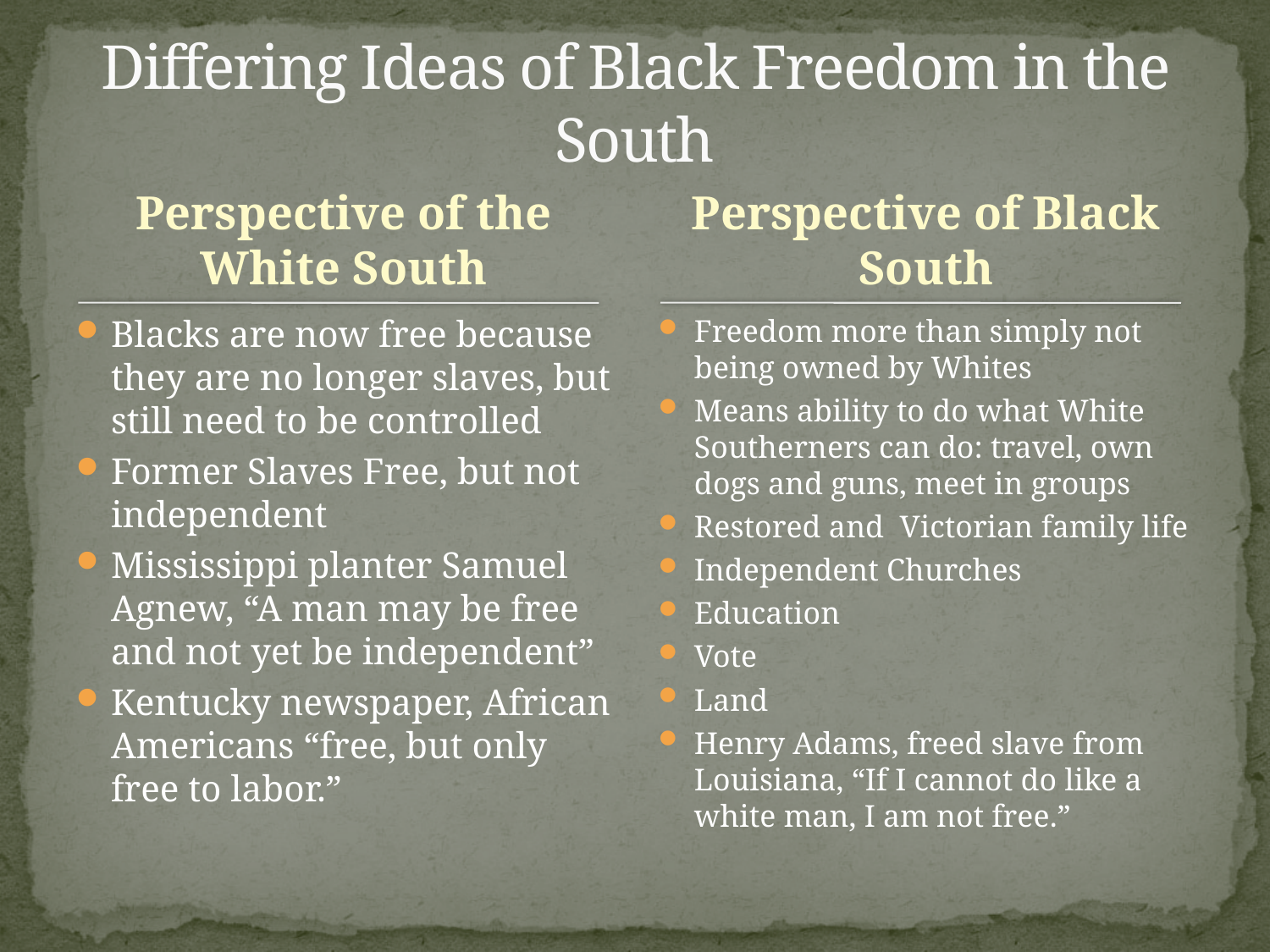

# Differing Ideas of Black Freedom in the South
Perspective of the White South
Perspective of Black South
Blacks are now free because they are no longer slaves, but still need to be controlled
Former Slaves Free, but not independent
Mississippi planter Samuel Agnew, “A man may be free and not yet be independent”
Kentucky newspaper, African Americans “free, but only free to labor.”
Freedom more than simply not being owned by Whites
Means ability to do what White Southerners can do: travel, own dogs and guns, meet in groups
Restored and  Victorian family life
Independent Churches
Education
Vote
Land
Henry Adams, freed slave from Louisiana, “If I cannot do like a white man, I am not free.”